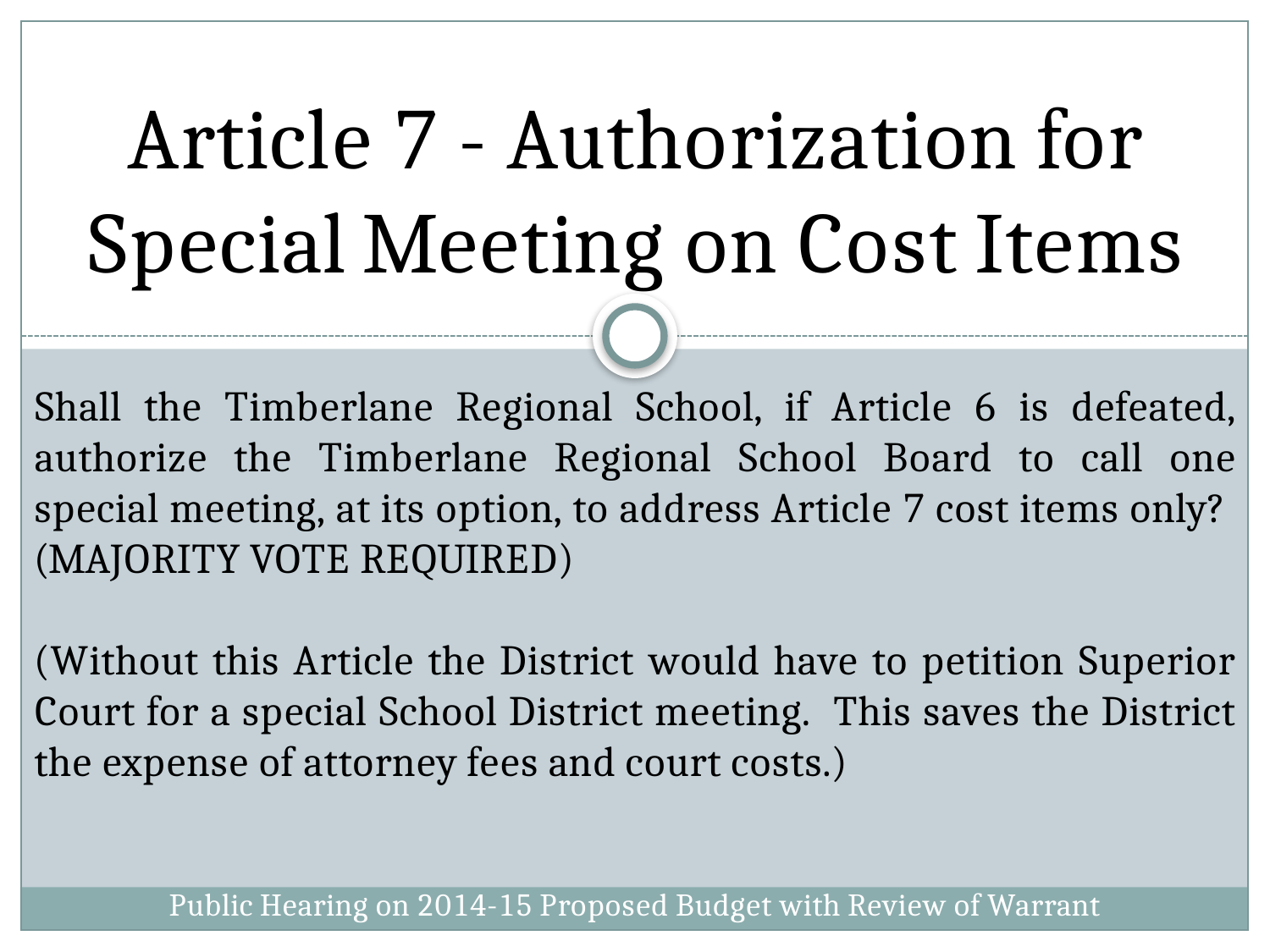

# Article 7 - Authorization for Special Meeting on Cost Items
Shall the Timberlane Regional School, if Article 6 is defeated, authorize the Timberlane Regional School Board to call one special meeting, at its option, to address Article 7 cost items only?  (MAJORITY VOTE REQUIRED)

(Without this Article the District would have to petition Superior Court for a special School District meeting.  This saves the District the expense of attorney fees and court costs.)
Public Hearing on 2014-15 Proposed Budget with Review of Warrant